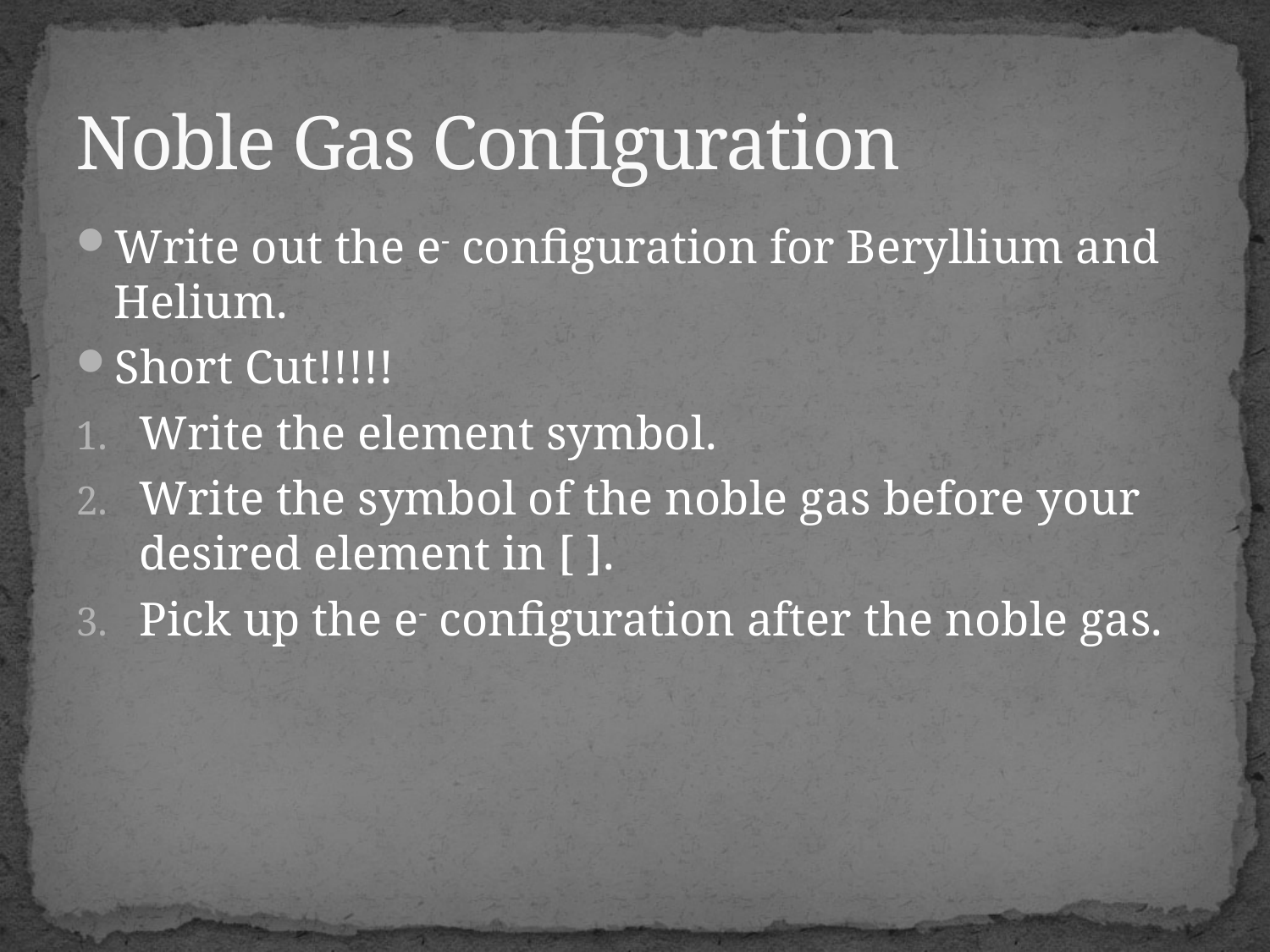

# Noble Gas Configuration
Write out the e- configuration for Beryllium and Helium.
Short Cut!!!!!
Write the element symbol.
Write the symbol of the noble gas before your desired element in [ ].
Pick up the e- configuration after the noble gas.